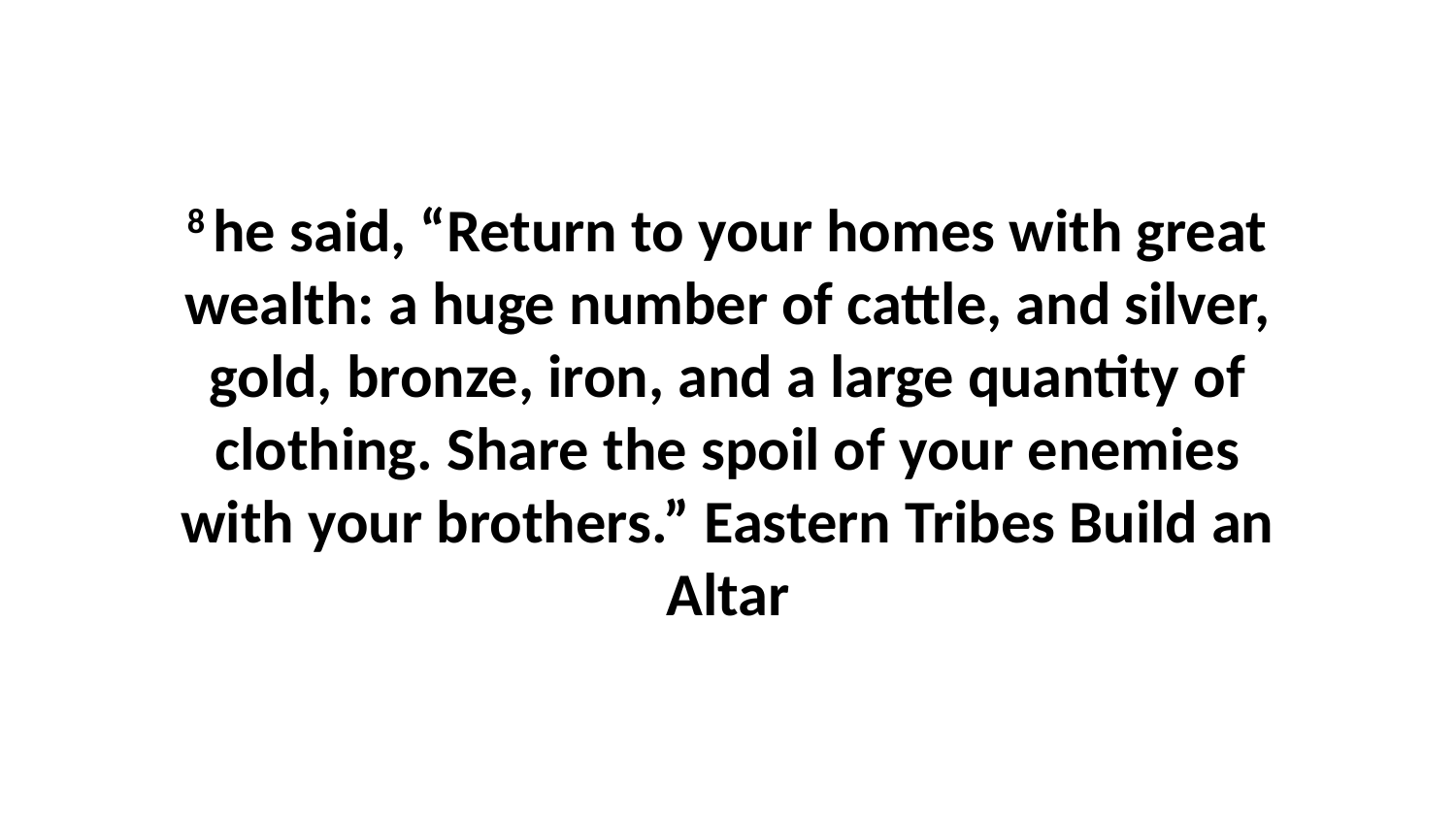

8 he said, “Return to your homes with great wealth: a huge number of cattle, and silver, gold, bronze, iron, and a large quantity of clothing. Share the spoil of your enemies with your brothers.” Eastern Tribes Build an Altar